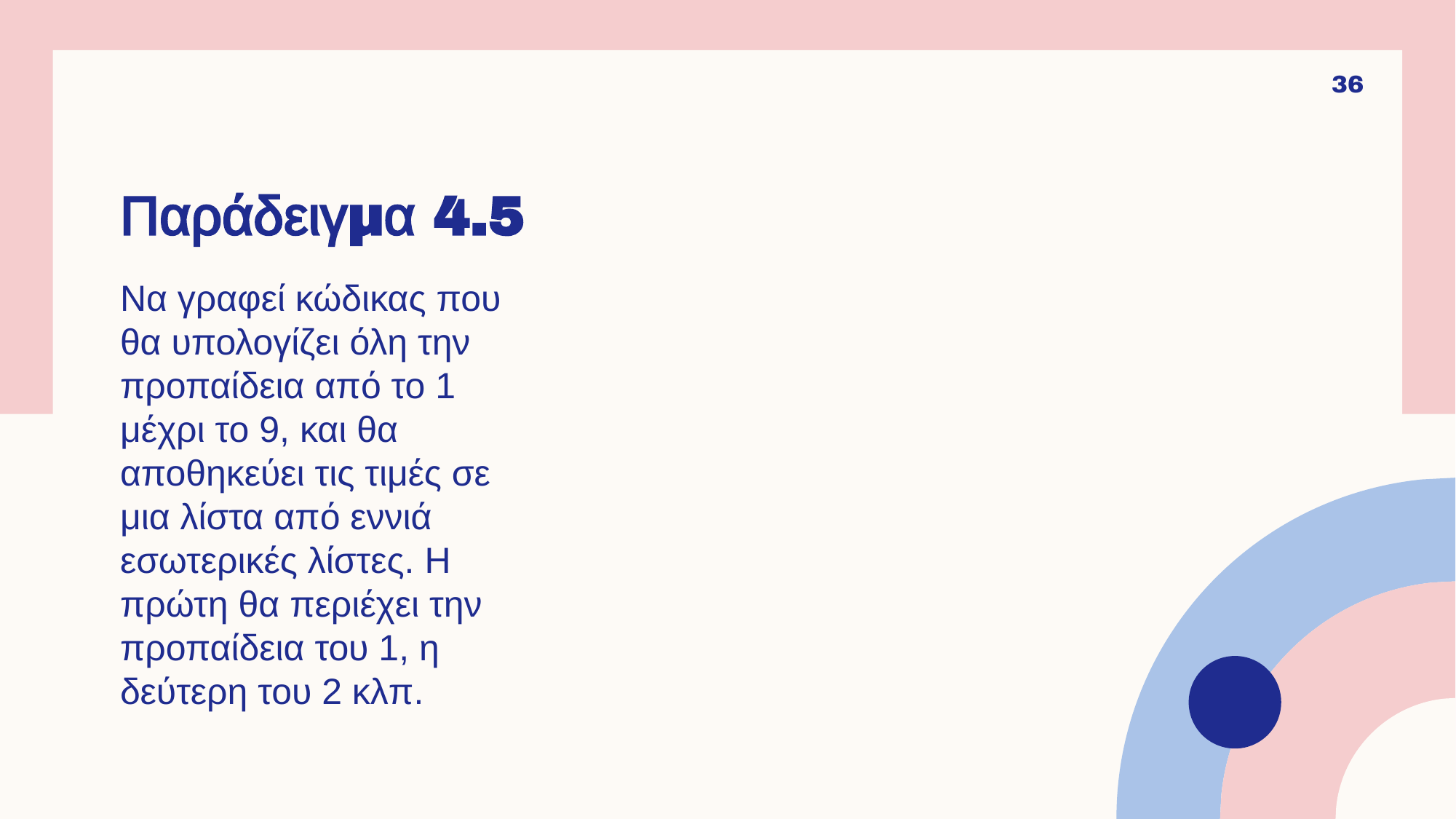

36
# Παράδειγμα 4.5

Να γραφεί κώδικας που θα υπολογίζει όλη την προπαίδεια από το 1 μέχρι το 9, και θα αποθηκεύει τις τιμές σε μια λίστα από εννιά εσωτερικές λίστες. Η πρώτη θα περιέχει την προπαίδεια του 1, η δεύτερη του 2 κλπ.